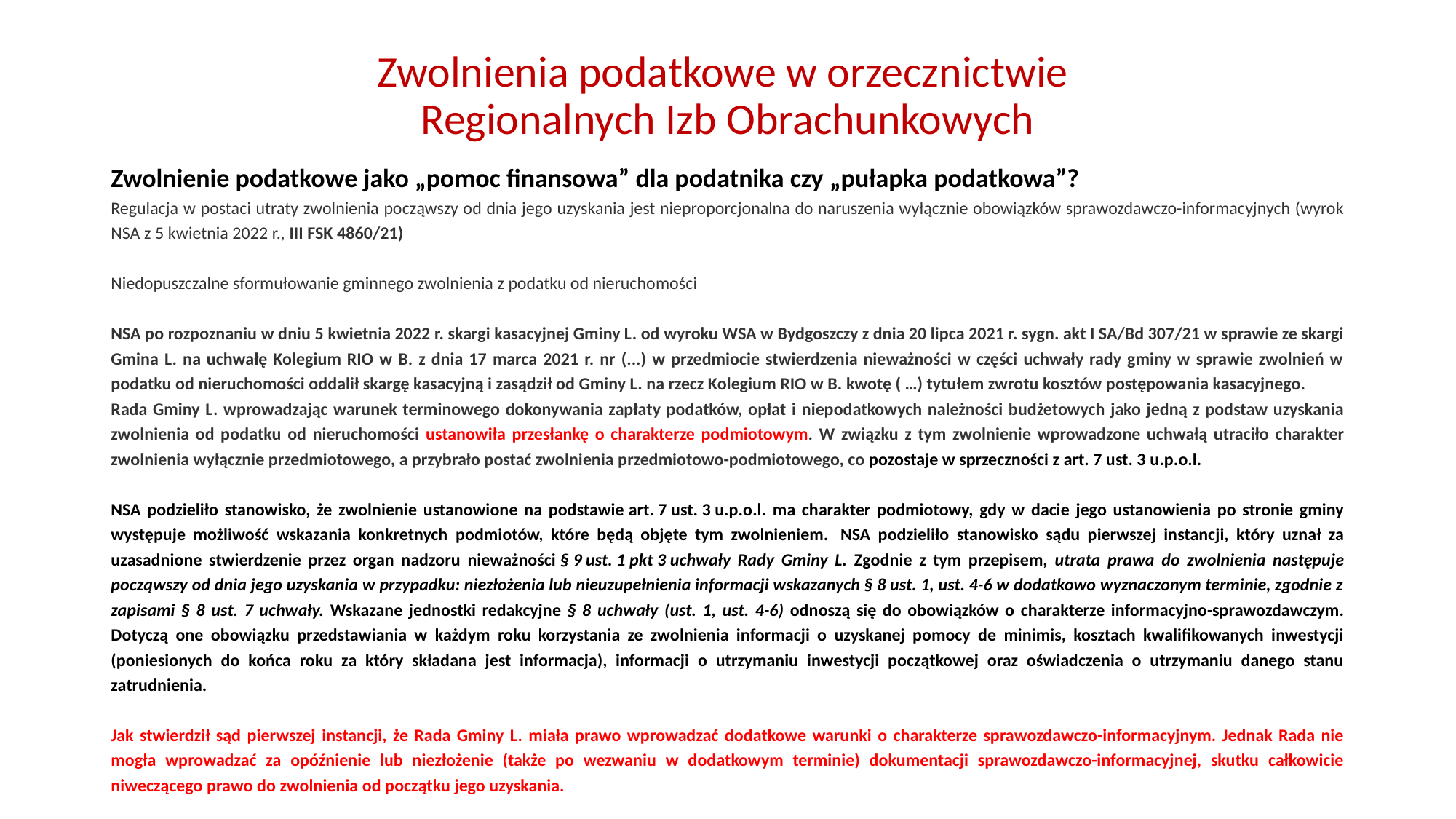

# Zwolnienia podatkowe w orzecznictwie Regionalnych Izb Obrachunkowych
Zwolnienie podatkowe jako „pomoc finansowa” dla podatnika czy „pułapka podatkowa”?
Regulacja w postaci utraty zwolnienia począwszy od dnia jego uzyskania jest nieproporcjonalna do naruszenia wyłącznie obowiązków sprawozdawczo-informacyjnych (wyrok NSA z 5 kwietnia 2022 r., III FSK 4860/21)

Niedopuszczalne sformułowanie gminnego zwolnienia z podatku od nieruchomości

NSA po rozpoznaniu w dniu 5 kwietnia 2022 r. skargi kasacyjnej Gminy L. od wyroku WSA w Bydgoszczy z dnia 20 lipca 2021 r. sygn. akt I SA/Bd 307/21 w sprawie ze skargi Gmina L. na uchwałę Kolegium RIO w B. z dnia 17 marca 2021 r. nr (...) w przedmiocie stwierdzenia nieważności w części uchwały rady gminy w sprawie zwolnień w podatku od nieruchomości oddalił skargę kasacyjną i zasądził od Gminy L. na rzecz Kolegium RIO w B. kwotę ( …) tytułem zwrotu kosztów postępowania kasacyjnego.
Rada Gminy L. wprowadzając warunek terminowego dokonywania zapłaty podatków, opłat i niepodatkowych należności budżetowych jako jedną z podstaw uzyskania zwolnienia od podatku od nieruchomości ustanowiła przesłankę o charakterze podmiotowym. W związku z tym zwolnienie wprowadzone uchwałą utraciło charakter zwolnienia wyłącznie przedmiotowego, a przybrało postać zwolnienia przedmiotowo-podmiotowego, co pozostaje w sprzeczności z art. 7 ust. 3 u.p.o.l.

NSA podzieliło stanowisko, że zwolnienie ustanowione na podstawie art. 7 ust. 3 u.p.o.l. ma charakter podmiotowy, gdy w dacie jego ustanowienia po stronie gminy występuje możliwość wskazania konkretnych podmiotów, które będą objęte tym zwolnieniem.  NSA podzieliło stanowisko sądu pierwszej instancji, który uznał za uzasadnione stwierdzenie przez organ nadzoru nieważności § 9 ust. 1 pkt 3 uchwały Rady Gminy L. Zgodnie z tym przepisem, utrata prawa do zwolnienia następuje począwszy od dnia jego uzyskania w przypadku: niezłożenia lub nieuzupełnienia informacji wskazanych § 8 ust. 1, ust. 4-6 w dodatkowo wyznaczonym terminie, zgodnie z zapisami § 8 ust. 7 uchwały. Wskazane jednostki redakcyjne § 8 uchwały (ust. 1, ust. 4-6) odnoszą się do obowiązków o charakterze informacyjno-sprawozdawczym. Dotyczą one obowiązku przedstawiania w każdym roku korzystania ze zwolnienia informacji o uzyskanej pomocy de minimis, kosztach kwalifikowanych inwestycji (poniesionych do końca roku za który składana jest informacja), informacji o utrzymaniu inwestycji początkowej oraz oświadczenia o utrzymaniu danego stanu zatrudnienia.

Jak stwierdził sąd pierwszej instancji, że Rada Gminy L. miała prawo wprowadzać dodatkowe warunki o charakterze sprawozdawczo-informacyjnym. Jednak Rada nie mogła wprowadzać za opóźnienie lub niezłożenie (także po wezwaniu w dodatkowym terminie) dokumentacji sprawozdawczo-informacyjnej, skutku całkowicie niweczącego prawo do zwolnienia od początku jego uzyskania.